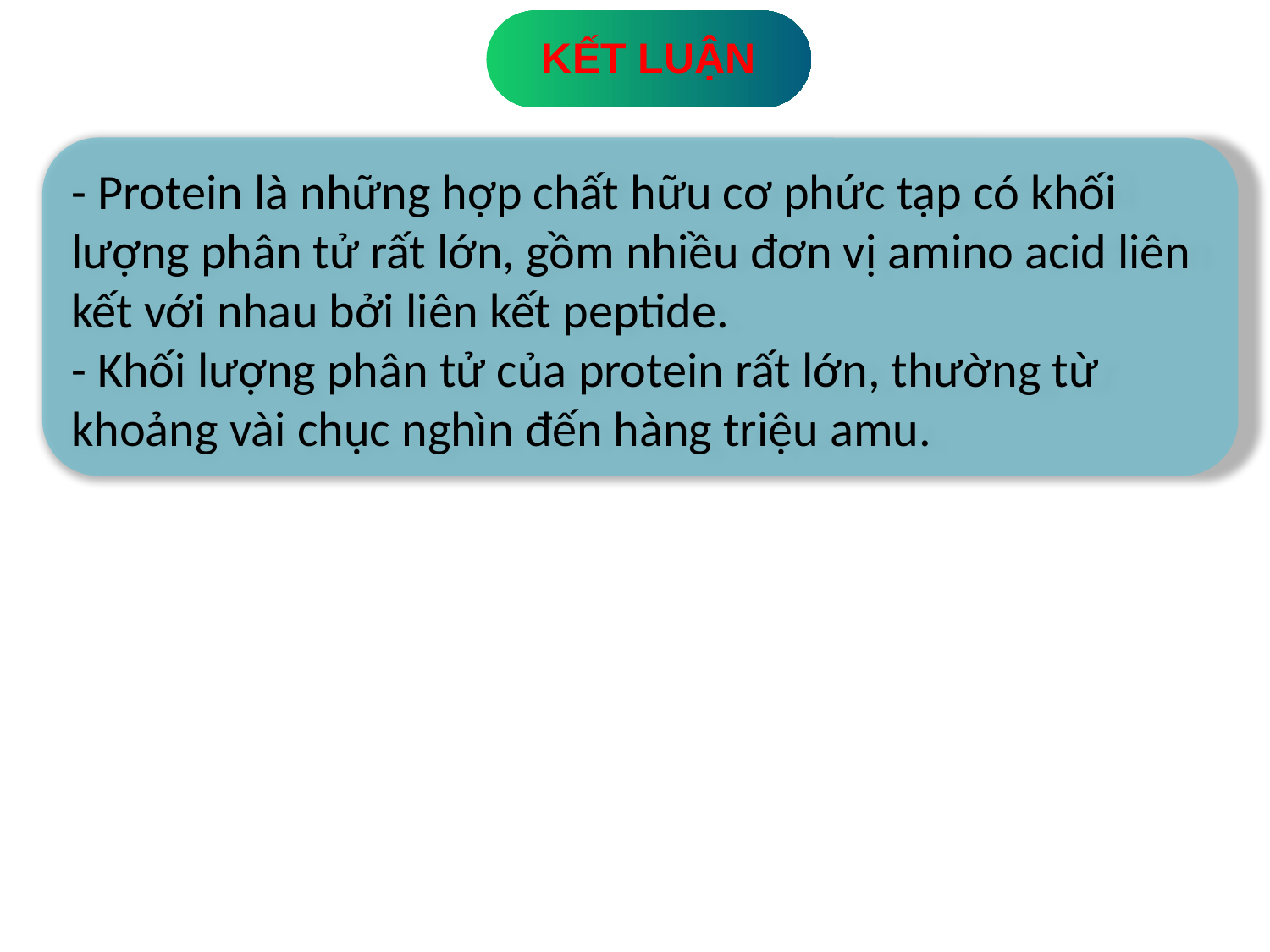

KẾT LUẬN
- Protein là những hợp chất hữu cơ phức tạp có khối lượng phân tử rất lớn, gồm nhiều đơn vị amino acid liên kết với nhau bởi liên kết peptide.
- Khối lượng phân tử của protein rất lớn, thường từ khoảng vài chục nghìn đến hàng triệu amu.